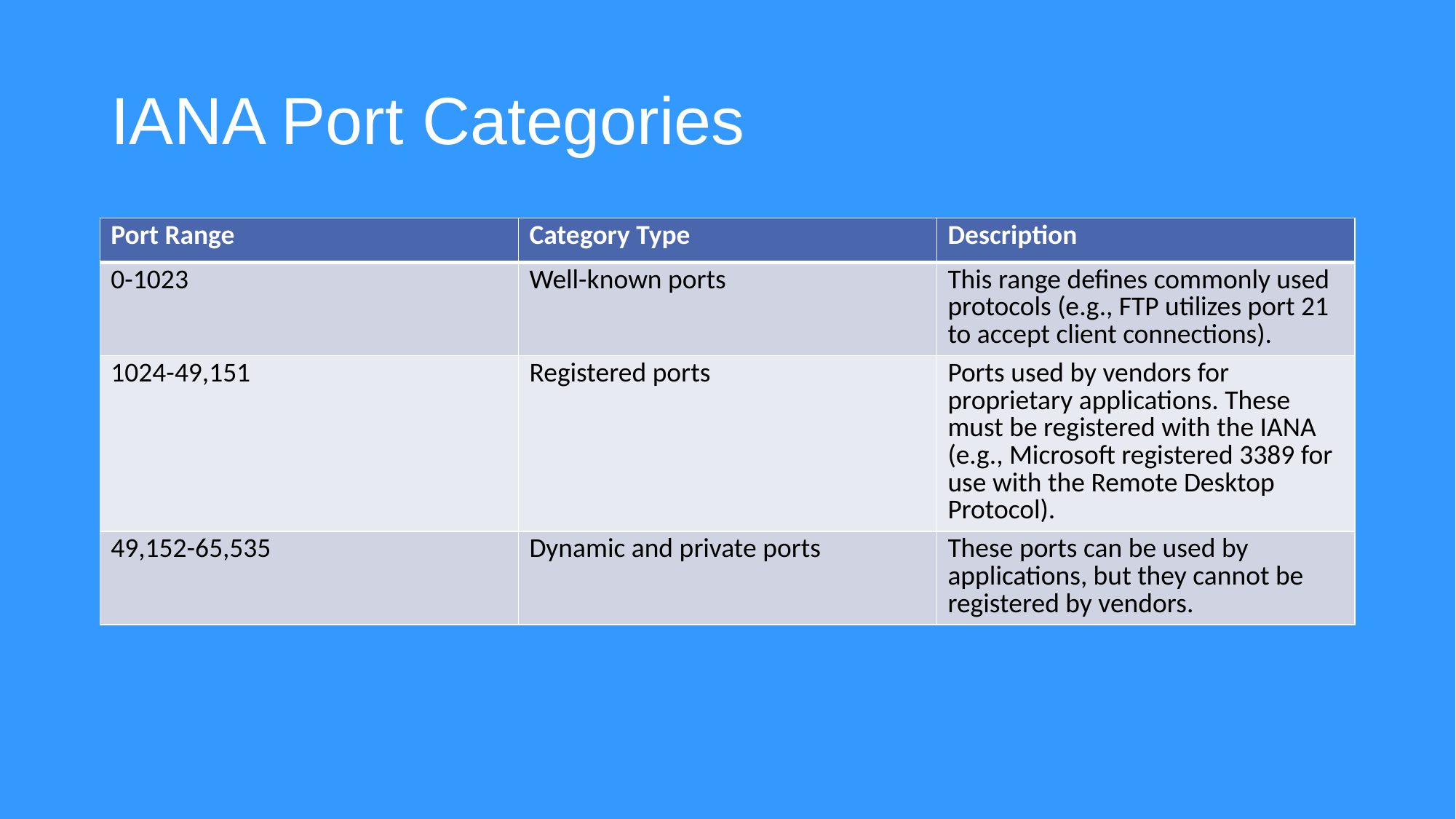

# IANA Port Categories
| Port Range | Category Type | Description |
| --- | --- | --- |
| 0-1023 | Well-known ports | This range defines commonly used protocols (e.g., FTP utilizes port 21 to accept client connections). |
| 1024-49,151 | Registered ports | Ports used by vendors for proprietary applications. These must be registered with the IANA (e.g., Microsoft registered 3389 for use with the Remote Desktop Protocol). |
| 49,152-65,535 | Dynamic and private ports | These ports can be used by applications, but they cannot be registered by vendors. |